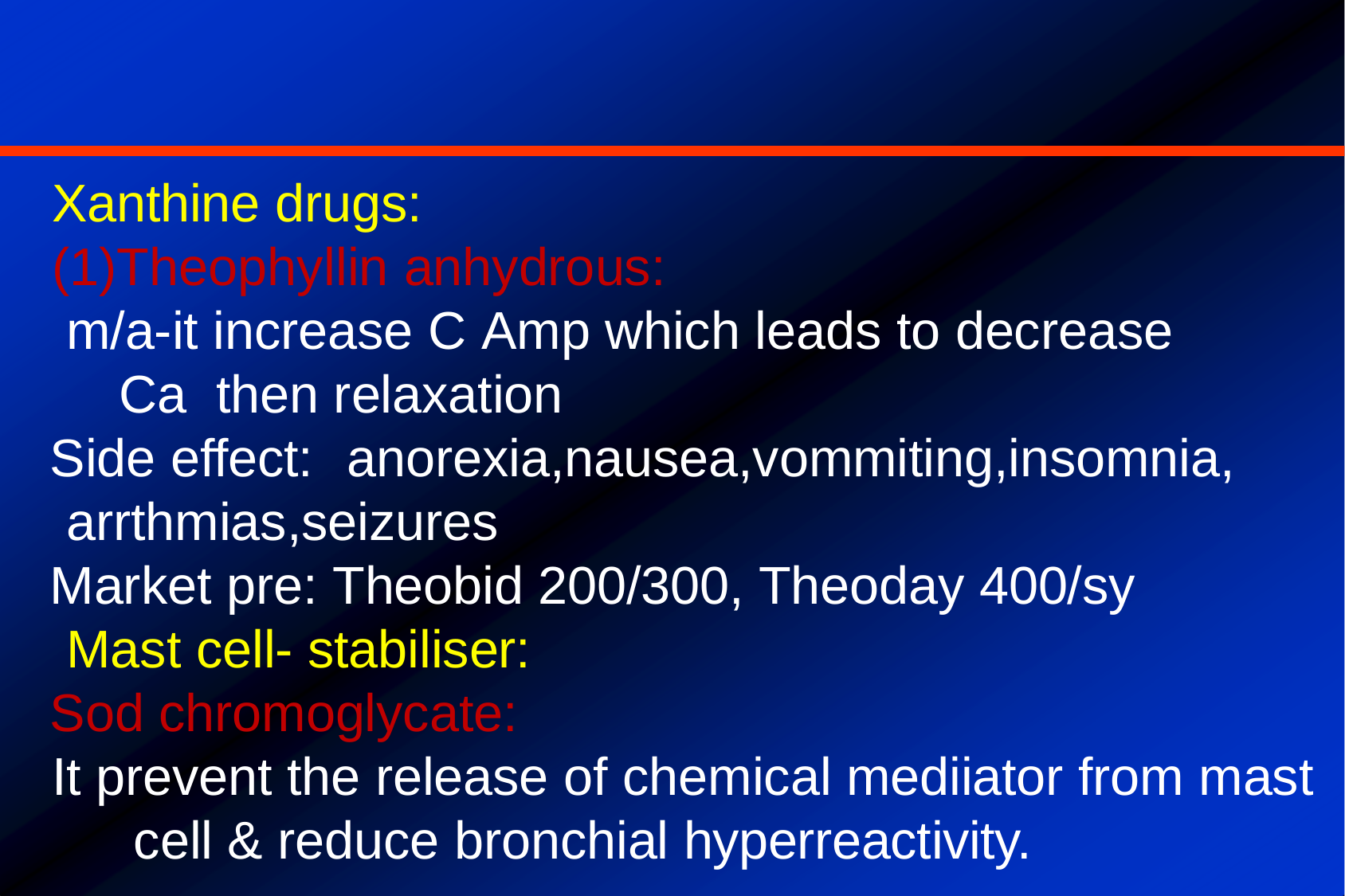

Xanthine drugs:
(1)Theophyllin anhydrous:
m/a-it increase C Amp which leads to decrease Ca  then relaxation
Side effect:	anorexia,nausea,vommiting,insomnia,  arrthmias,seizures
Market pre: Theobid 200/300, Theoday 400/sy  Mast cell- stabiliser:
Sod chromoglycate:
It prevent the release of chemical mediiator from mast  cell & reduce bronchial hyperreactivity.